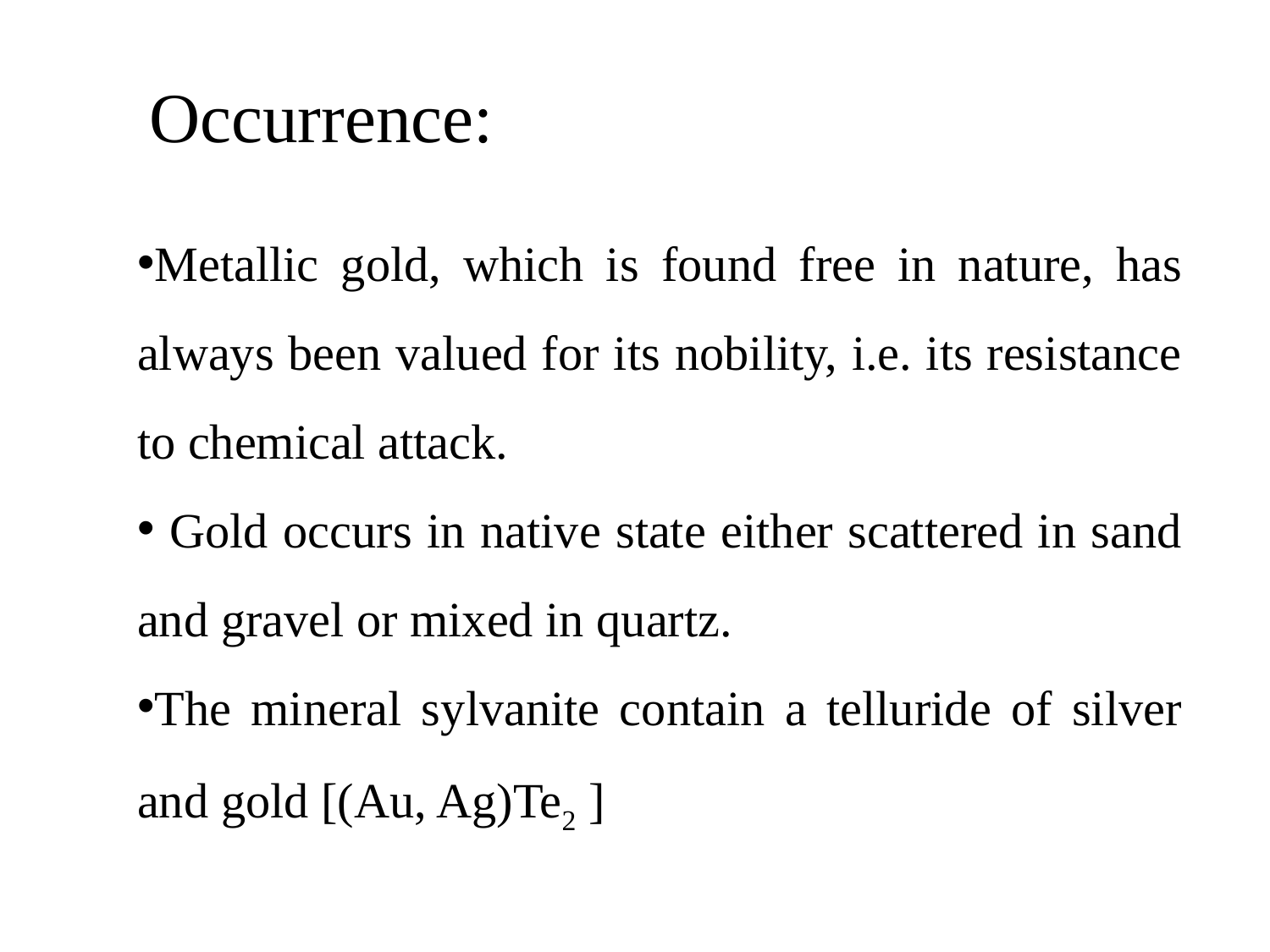

Occurrence:
Metallic gold, which is found free in nature, has always been valued for its nobility, i.e. its resistance to chemical attack.
 Gold occurs in native state either scattered in sand and gravel or mixed in quartz.
The mineral sylvanite contain a telluride of silver and gold [(Au, Ag)Te2 ]